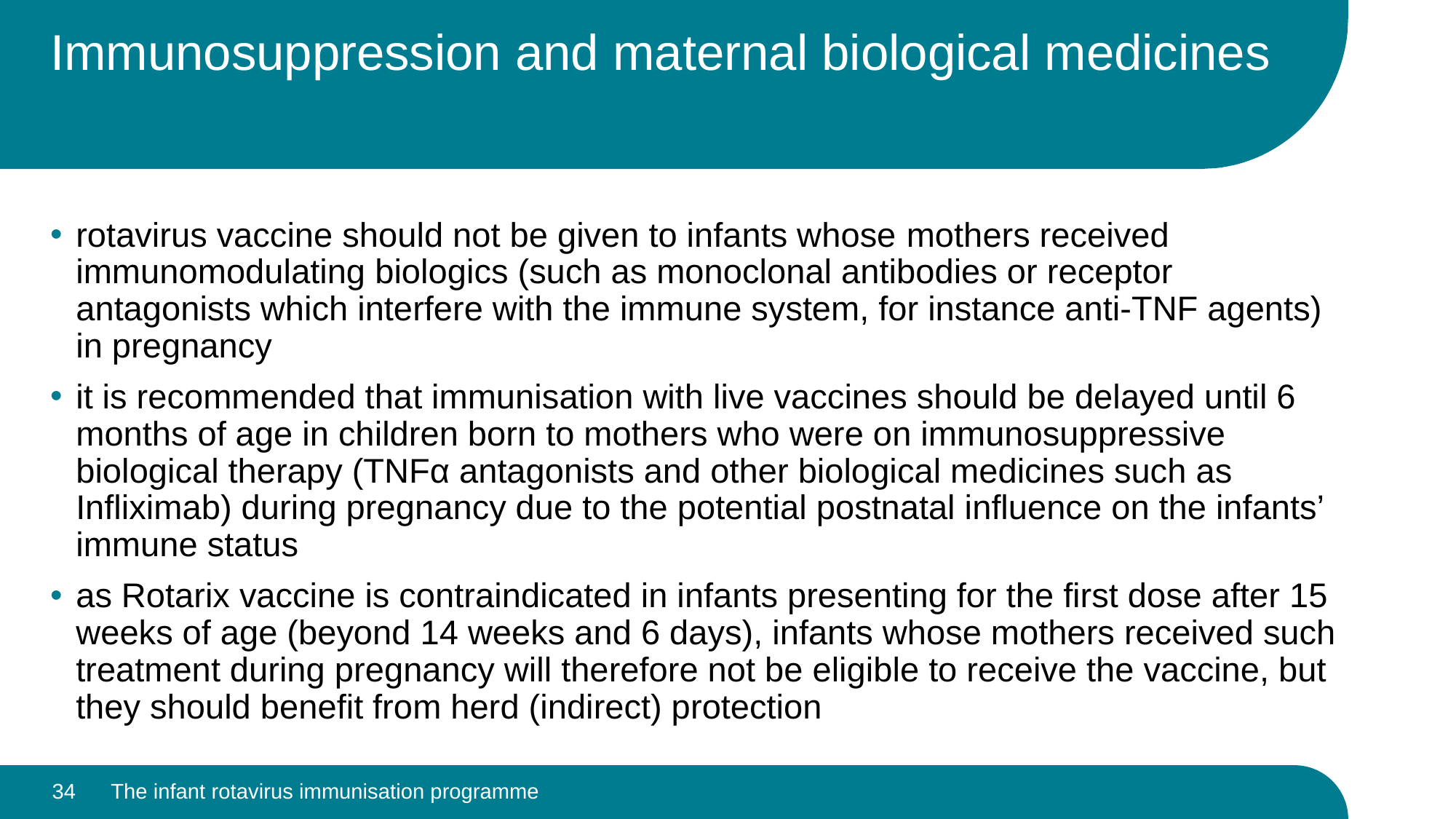

# Immunosuppression and maternal biological medicines
rotavirus vaccine should not be given to infants whose mothers received immunomodulating biologics (such as monoclonal antibodies or receptor antagonists which interfere with the immune system, for instance anti-TNF agents) in pregnancy
it is recommended that immunisation with live vaccines should be delayed until 6 months of age in children born to mothers who were on immunosuppressive biological therapy (TNFα antagonists and other biological medicines such as Infliximab) during pregnancy due to the potential postnatal influence on the infants’ immune status
as Rotarix vaccine is contraindicated in infants presenting for the first dose after 15 weeks of age (beyond 14 weeks and 6 days), infants whose mothers received such treatment during pregnancy will therefore not be eligible to receive the vaccine, but they should benefit from herd (indirect) protection

34
The infant rotavirus immunisation programme